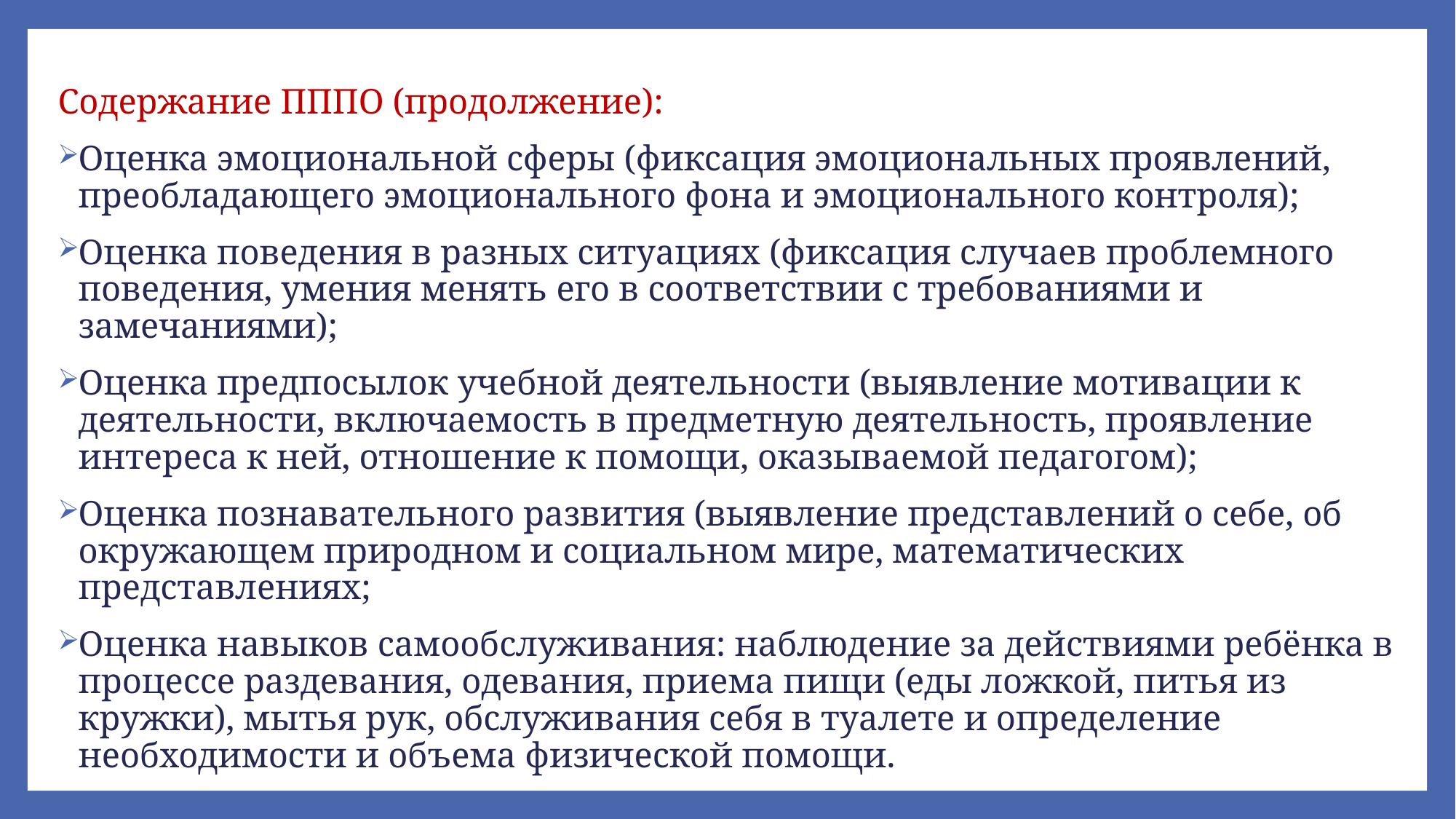

#
Содержание ПППО (продолжение):
Оценка эмоциональной сферы (фиксация эмоциональных проявлений, преобладающего эмоционального фона и эмоционального контроля);
Оценка поведения в разных ситуациях (фиксация случаев проблемного поведения, умения менять его в соответствии с требованиями и замечаниями);
Оценка предпосылок учебной деятельности (выявление мотивации к деятельности, включаемость в предметную деятельность, проявление интереса к ней, отношение к помощи, оказываемой педагогом);
Оценка познавательного развития (выявление представлений о себе, об окружающем природном и социальном мире, математических представлениях;
Оценка навыков самообслуживания: наблюдение за действиями ребёнка в процессе раздевания, одевания, приема пищи (еды ложкой, питья из кружки), мытья рук, обслуживания себя в туалете и определение необходимости и объема физической помощи.